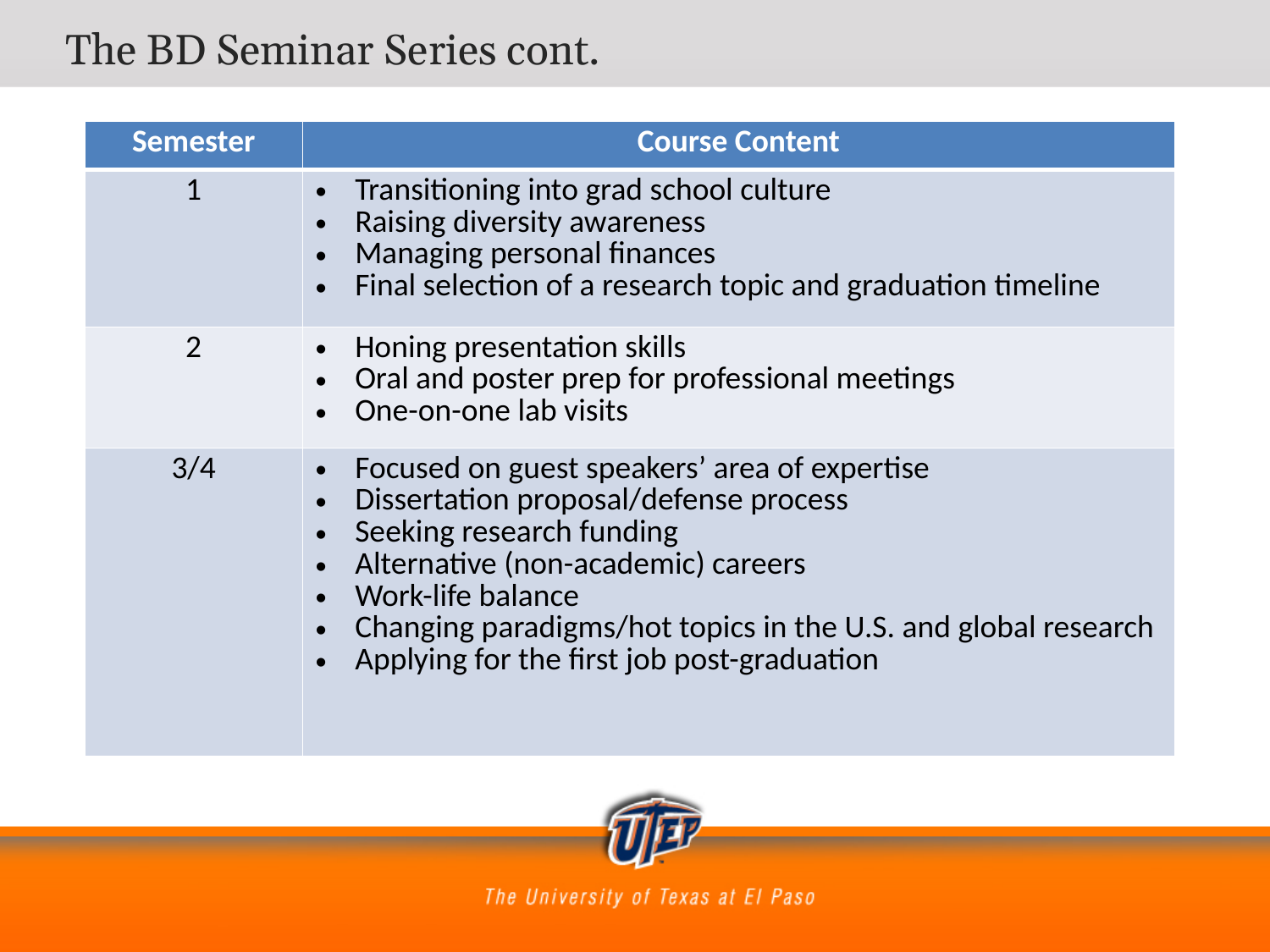

The BD Seminar Series cont.
| Semester | Course Content |
| --- | --- |
| 1 | Transitioning into grad school culture Raising diversity awareness Managing personal finances Final selection of a research topic and graduation timeline |
| 2 | Honing presentation skills Oral and poster prep for professional meetings One-on-one lab visits |
| 3/4 | Focused on guest speakers’ area of expertise Dissertation proposal/defense process Seeking research funding Alternative (non-academic) careers Work-life balance Changing paradigms/hot topics in the U.S. and global research Applying for the first job post-graduation |